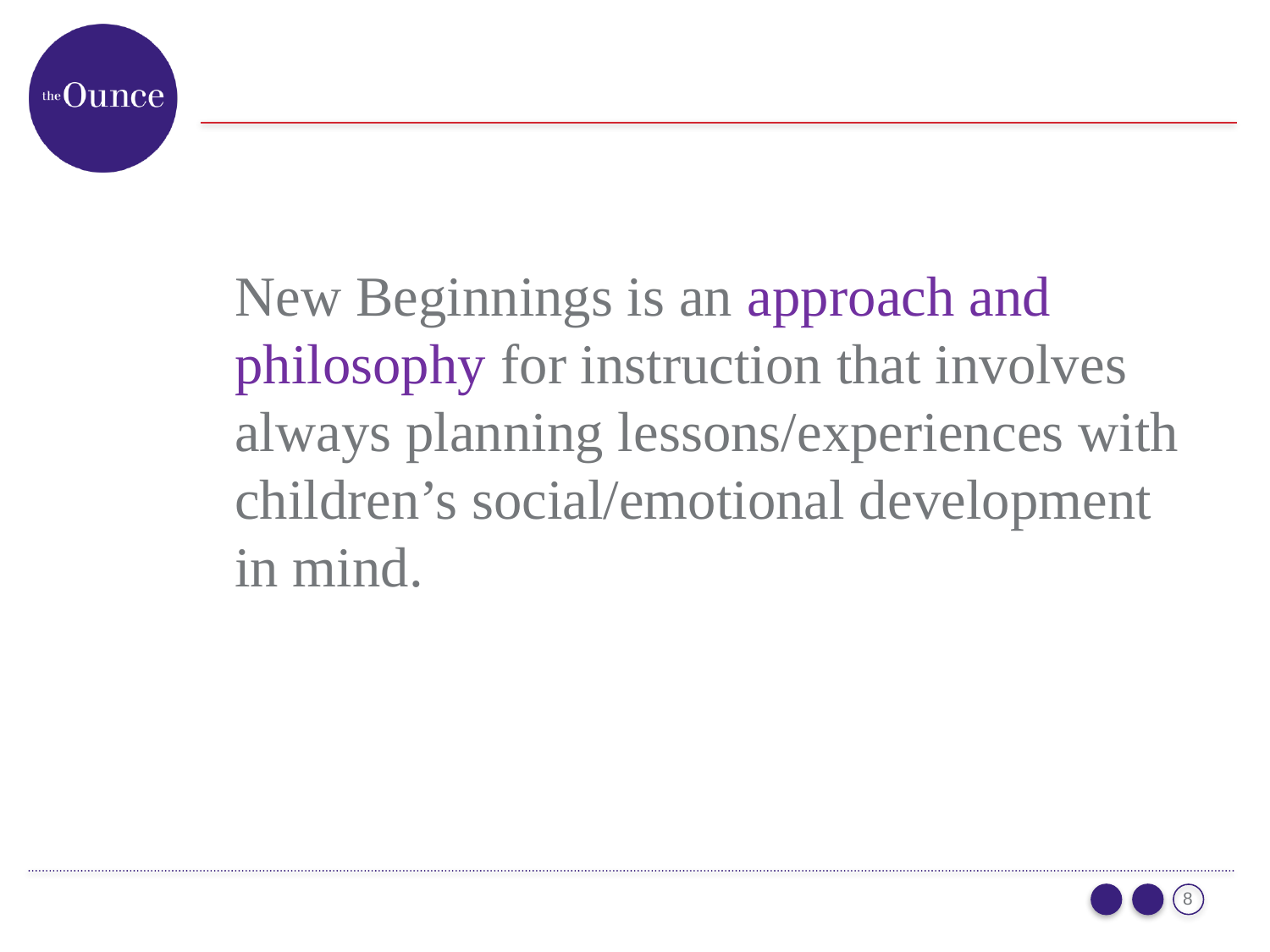

New Beginnings is an approach and philosophy for instruction that involves always planning lessons/experiences with children’s social/emotional development in mind.